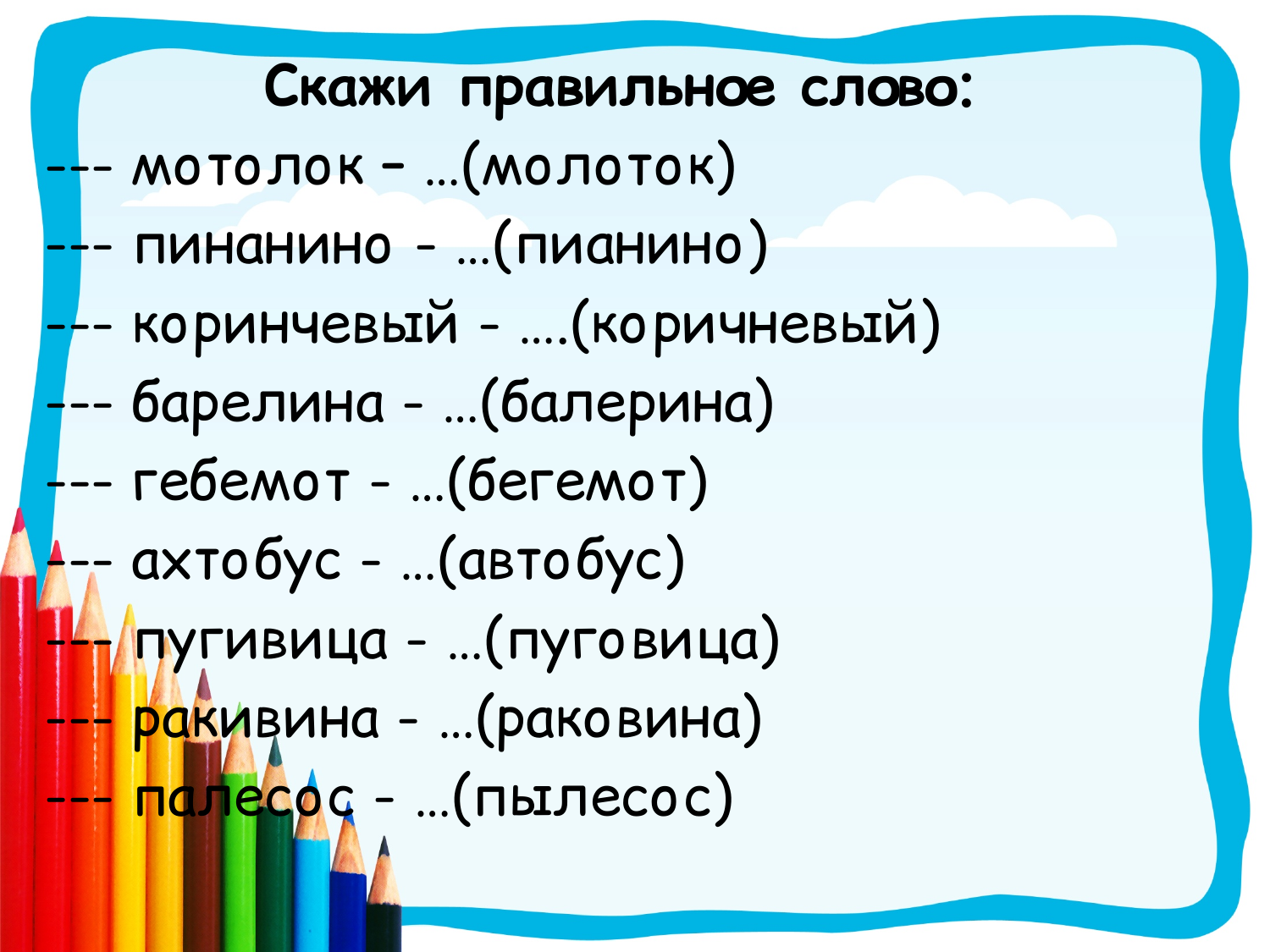

Скажи правильное слово:
--- мотолок – …(молоток)
--- пинанино - …(пианино)
--- коринчевый - ….(коричневый)
--- барелина - …(балерина)
--- гебемот - …(бегемот)
--- ахтобус - …(автобус)
--- пугивица - …(пуговица)
--- ракивина - …(раковина)
--- палесос - …(пылесос)